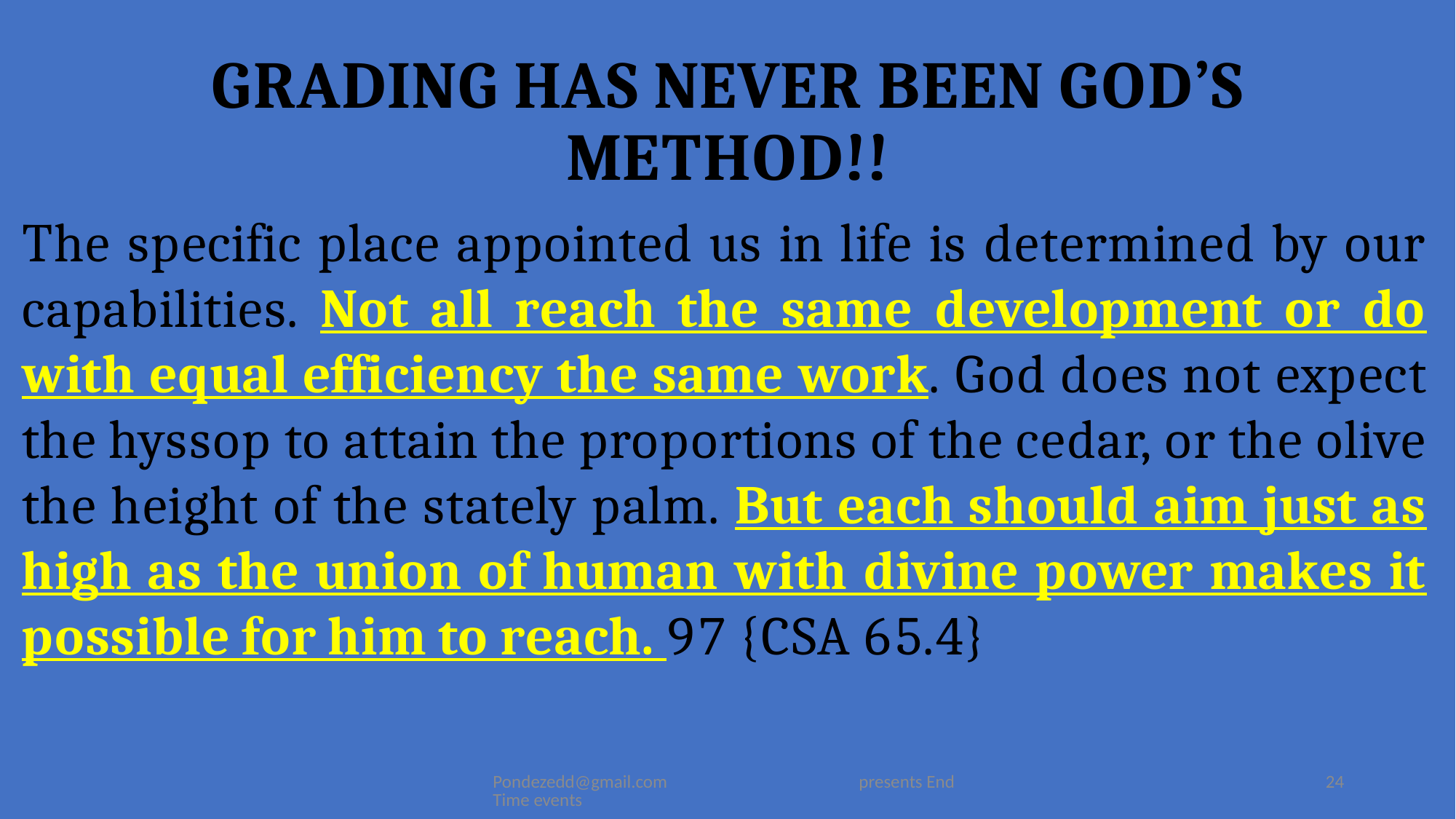

# GRADING HAS NEVER BEEN GOD’S METHOD!!
The specific place appointed us in life is determined by our capabilities. Not all reach the same development or do with equal efficiency the same work. God does not expect the hyssop to attain the proportions of the cedar, or the olive the height of the stately palm. But each should aim just as high as the union of human with divine power makes it possible for him to reach. 97 {CSA 65.4}
Pondezedd@gmail.com                                              presents End Time events
24